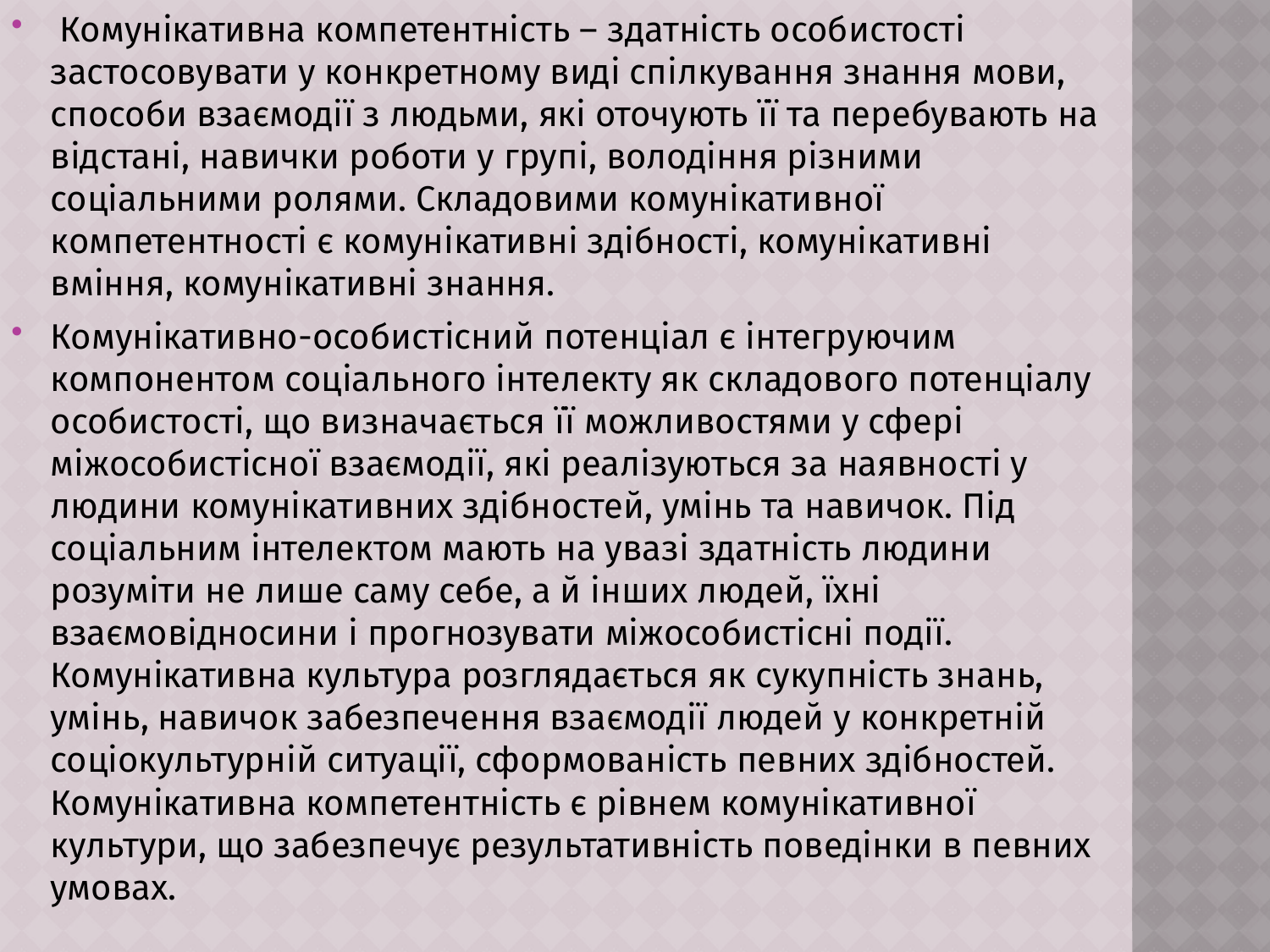

Комунікативна компетентність – здатність особистості застосовувати у конкретному виді спілкування знання мови, способи взаємодії з людьми, які оточують її та перебувають на відстані, навички роботи у групі, володіння різними соціальними ролями. Складовими комунікативної компетентності є комунікативні здібності, комунікативні вміння, комунікативні знання.
Комунікативно-особистісний потенціал є інтегруючим компонентом соціального інтелекту як складового потенціалу особистості, що визначається її можливостями у сфері міжособистісної взаємодії, які реалізуються за наявності у людини комунікативних здібностей, умінь та навичок. Під соціальним інтелектом мають на увазі здатність людини розуміти не лише саму себе, а й інших людей, їхні взаємовідносини і прогнозувати міжособистісні події. Комунікативна культура розглядається як сукупність знань, умінь, навичок забезпечення взаємодії людей у конкретній соціокультурній ситуації, сформованість певних здібностей. Комунікативна компетентність є рівнем комунікативної культури, що забезпечує результативність поведінки в певних умовах.